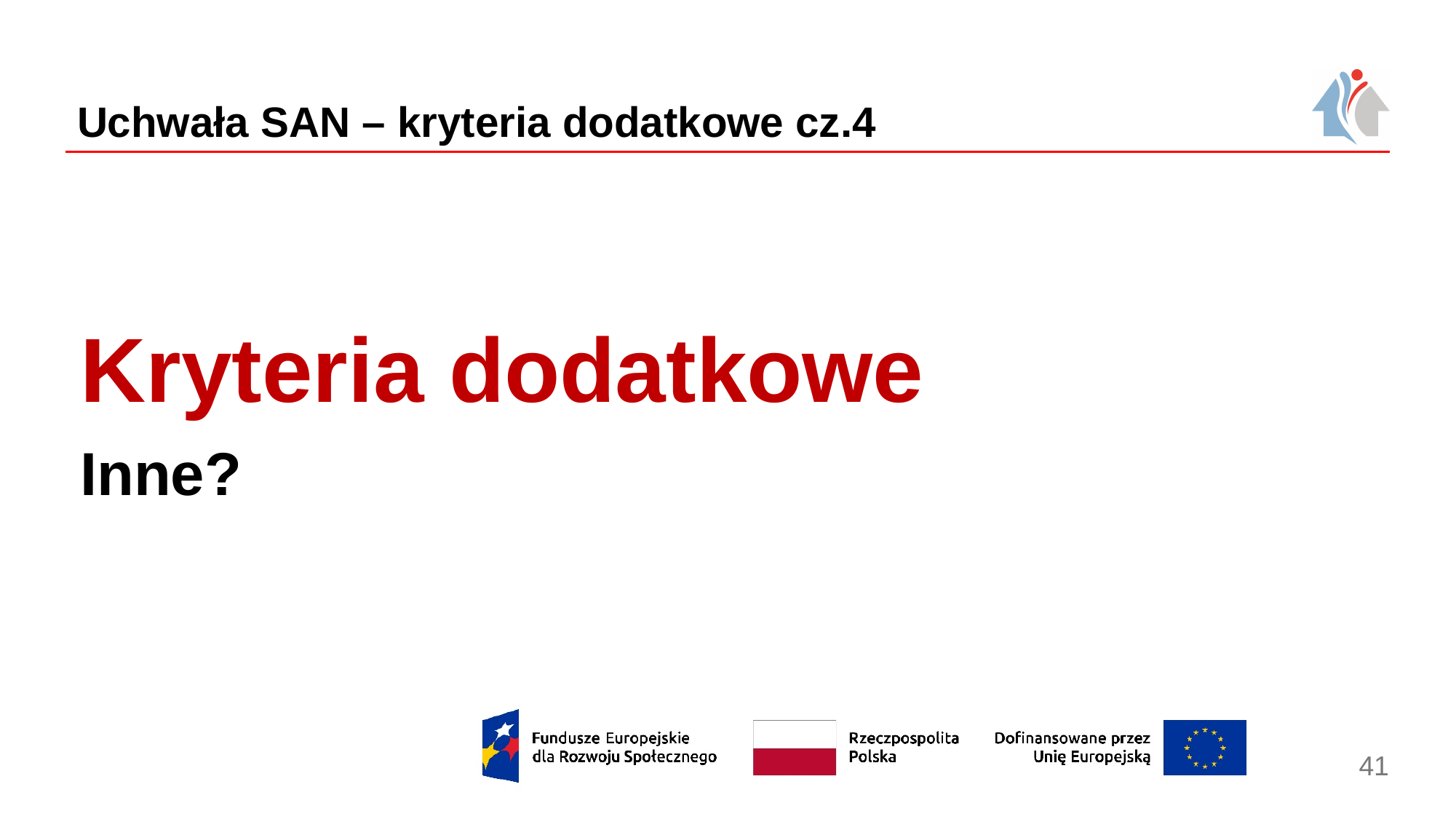

Uchwała SAN – kryteria dodatkowe cz.4
# Kryteria dodatkowe Inne?
41